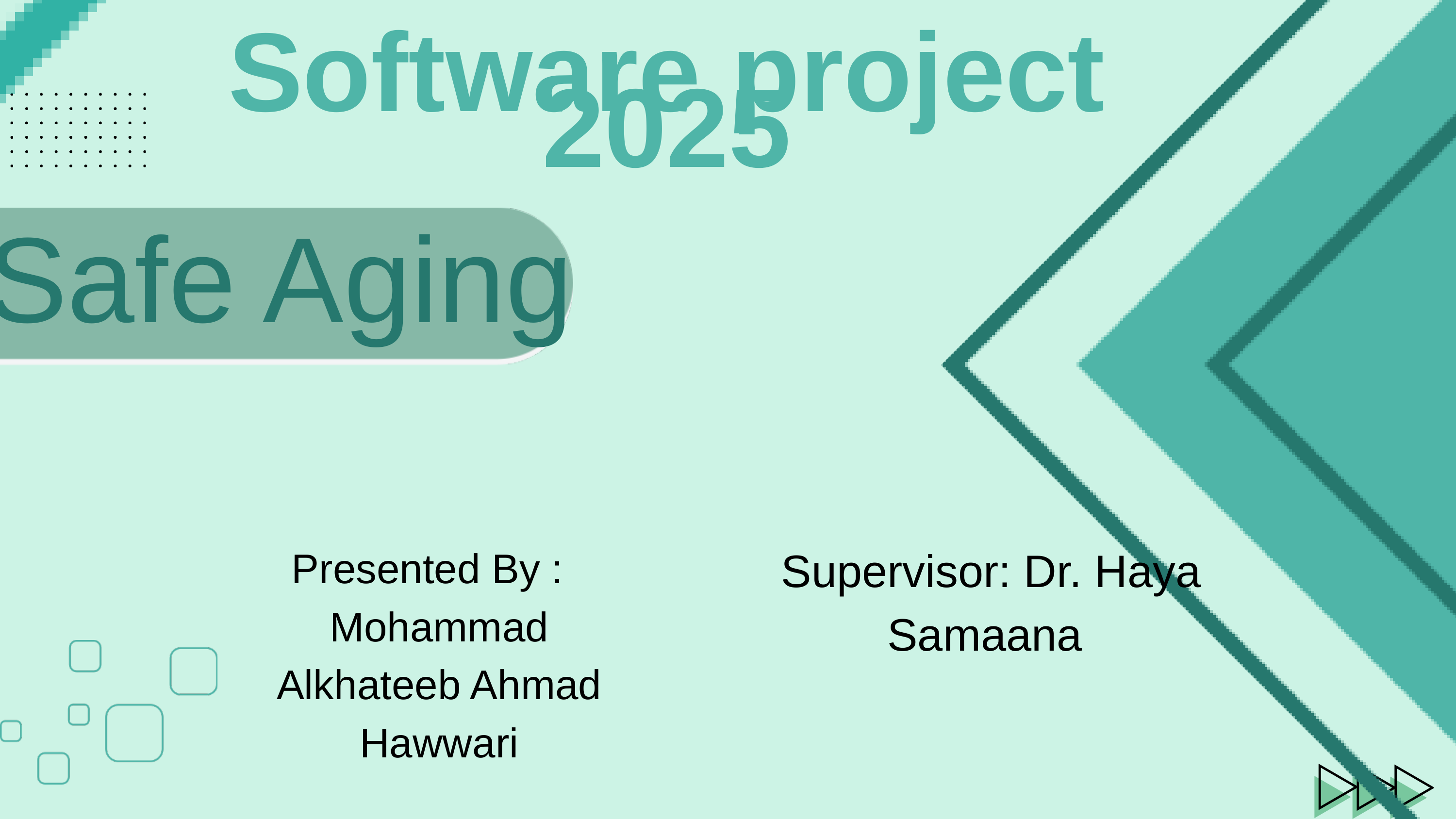

Software project 2025

Safe Aging
 Supervisor: Dr. Haya Samaana

 Presented By :    Mohammad Alkhateeb Ahmad Hawwari